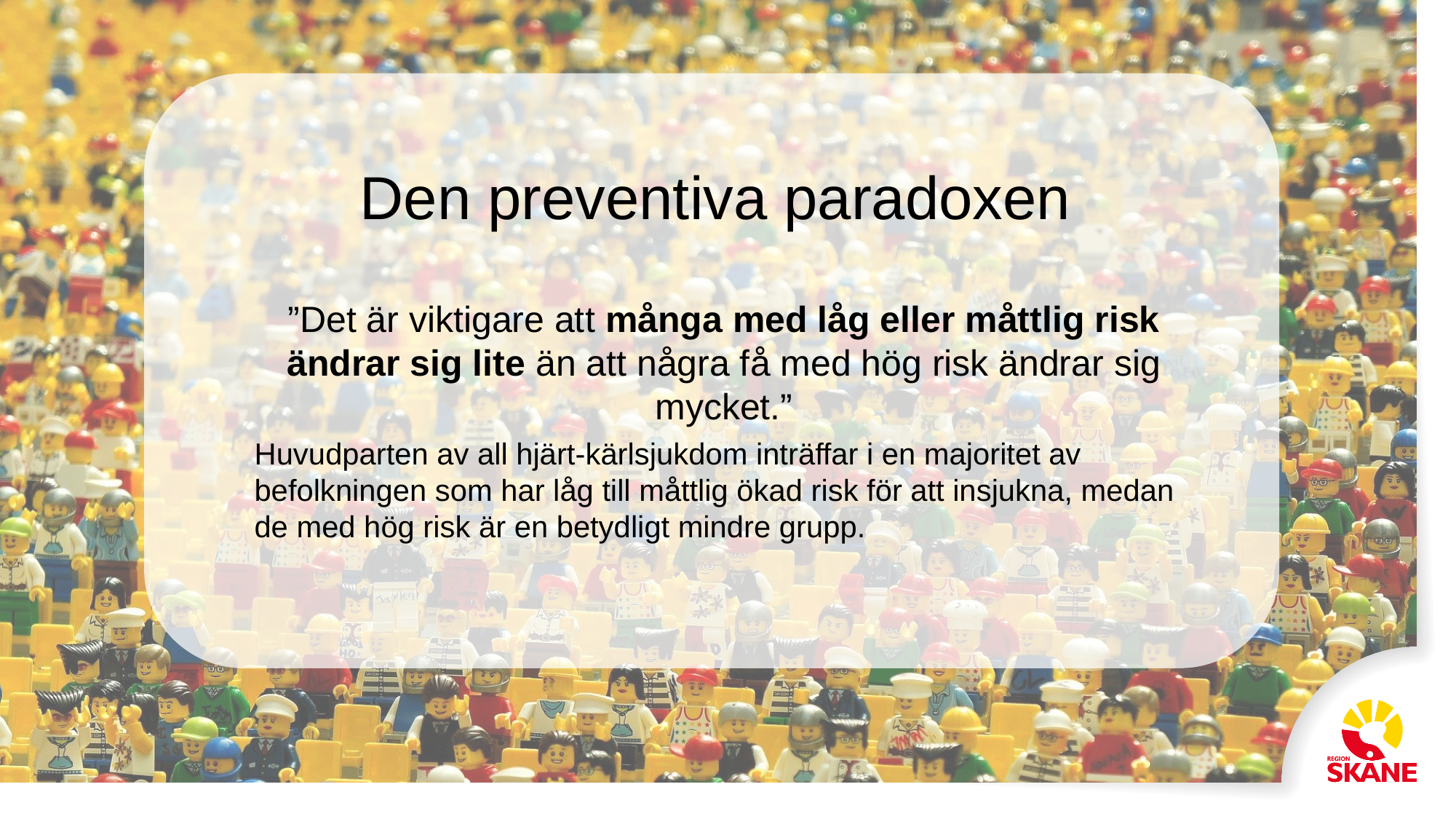

Den preventiva paradoxen

”Det är viktigare att många med låg eller måttlig risk ändrar sig lite än att några få med hög risk ändrar sig mycket.”
Huvudparten av all hjärt-kärlsjukdom inträffar i en majoritet av befolkningen som har låg till måttlig ökad risk för att insjukna, medan de med hög risk är en betydligt mindre grupp.